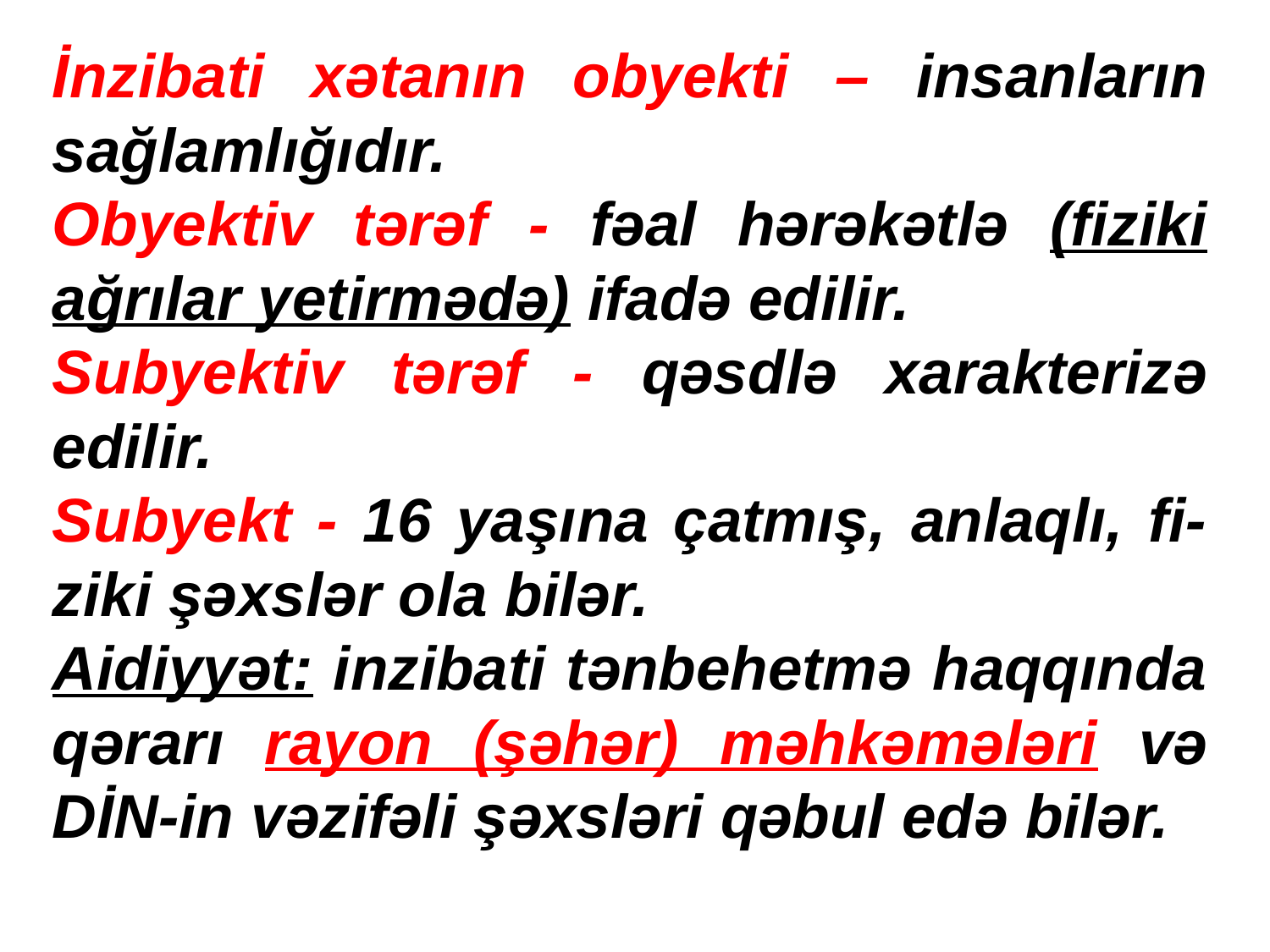

İnzibati xətanın obyekti – insanların sağlamlığıdır.
Obyektiv tərəf - fəal hərəkətlə (fiziki ağrılar yetirmədə) ifadə edilir.
Subyektiv tərəf - qəsdlə xarakterizə edilir.
Subyekt - 16 yaşına çatmış, anlaqlı, fi-ziki şəxslər ola bilər.
Aidiyyət: inzibati tənbehetmə haqqında qərarı rayon (şəhər) məhkəmələri və DİN-in vəzifəli şəxsləri qəbul edə bilər.